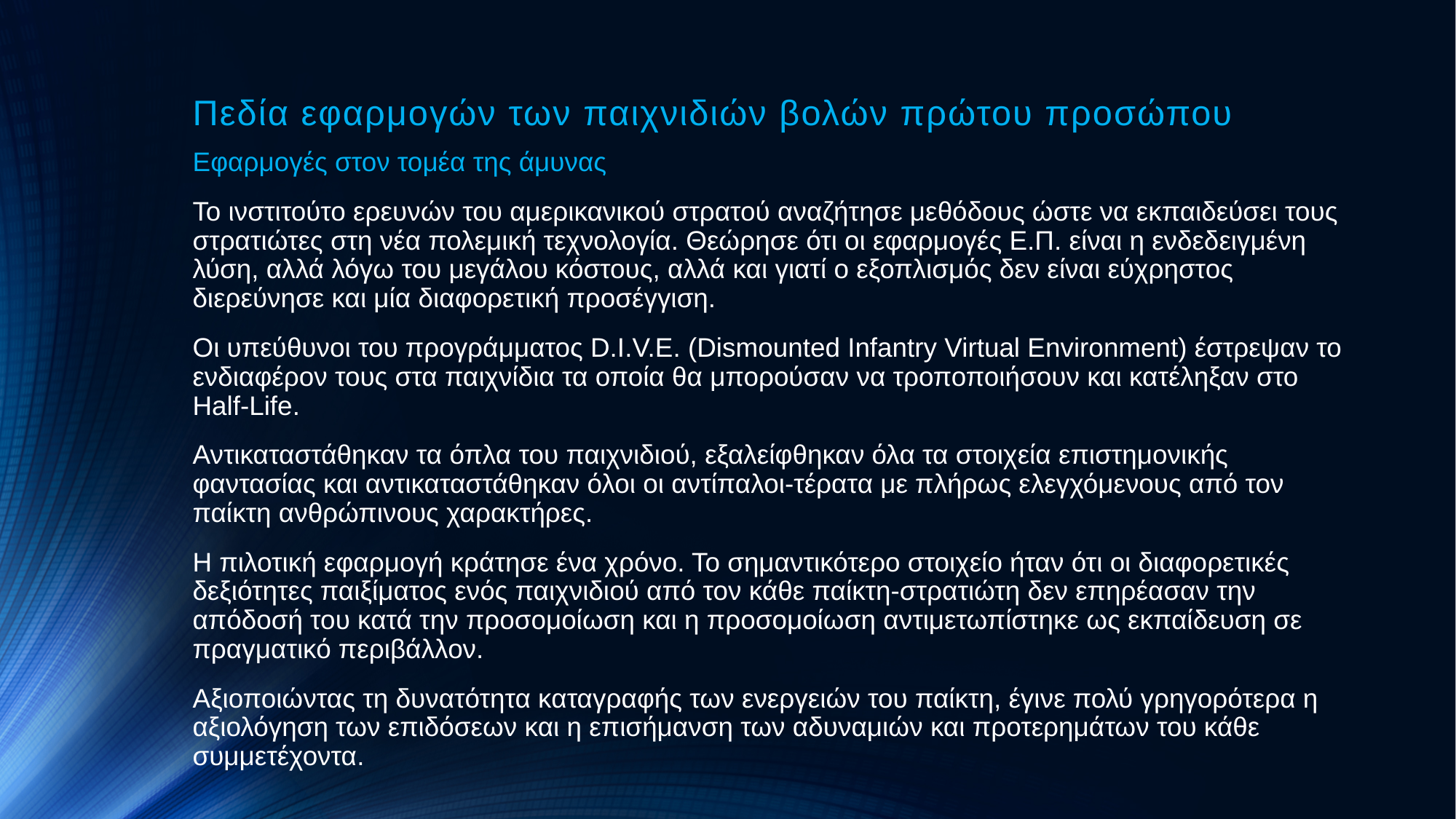

# Πεδία εφαρμογών των παιχνιδιών βολών πρώτου προσώπου
Εφαρμογές στον τομέα της άμυνας
Το ινστιτούτο ερευνών του αμερικανικού στρατού αναζήτησε μεθόδους ώστε να εκπαιδεύσει τους στρατιώτες στη νέα πολεμική τεχνολογία. Θεώρησε ότι οι εφαρμογές Ε.Π. είναι η ενδεδειγμένη λύση, αλλά λόγω του μεγάλου κόστους, αλλά και γιατί ο εξοπλισμός δεν είναι εύχρηστος διερεύνησε και μία διαφορετική προσέγγιση.
Οι υπεύθυνοι του προγράμματος D.I.V.E. (Dismounted Infantry Virtual Environment) έστρεψαν το ενδιαφέρον τους στα παιχνίδια τα οποία θα μπορούσαν να τροποποιήσουν και κατέληξαν στο Half-Life.
Αντικαταστάθηκαν τα όπλα του παιχνιδιού, εξαλείφθηκαν όλα τα στοιχεία επιστημονικής φαντασίας και αντικαταστάθηκαν όλοι οι αντίπαλοι-τέρατα με πλήρως ελεγχόμενους από τον παίκτη ανθρώπινους χαρακτήρες.
Η πιλοτική εφαρμογή κράτησε ένα χρόνο. Το σημαντικότερο στοιχείο ήταν ότι οι διαφορετικές δεξιότητες παιξίματος ενός παιχνιδιού από τον κάθε παίκτη-στρατιώτη δεν επηρέασαν την απόδοσή του κατά την προσομοίωση και η προσομοίωση αντιμετωπίστηκε ως εκπαίδευση σε πραγματικό περιβάλλον.
Αξιοποιώντας τη δυνατότητα καταγραφής των ενεργειών του παίκτη, έγινε πολύ γρηγορότερα η αξιολόγηση των επιδόσεων και η επισήμανση των αδυναμιών και προτερημάτων του κάθε συμμετέχοντα.